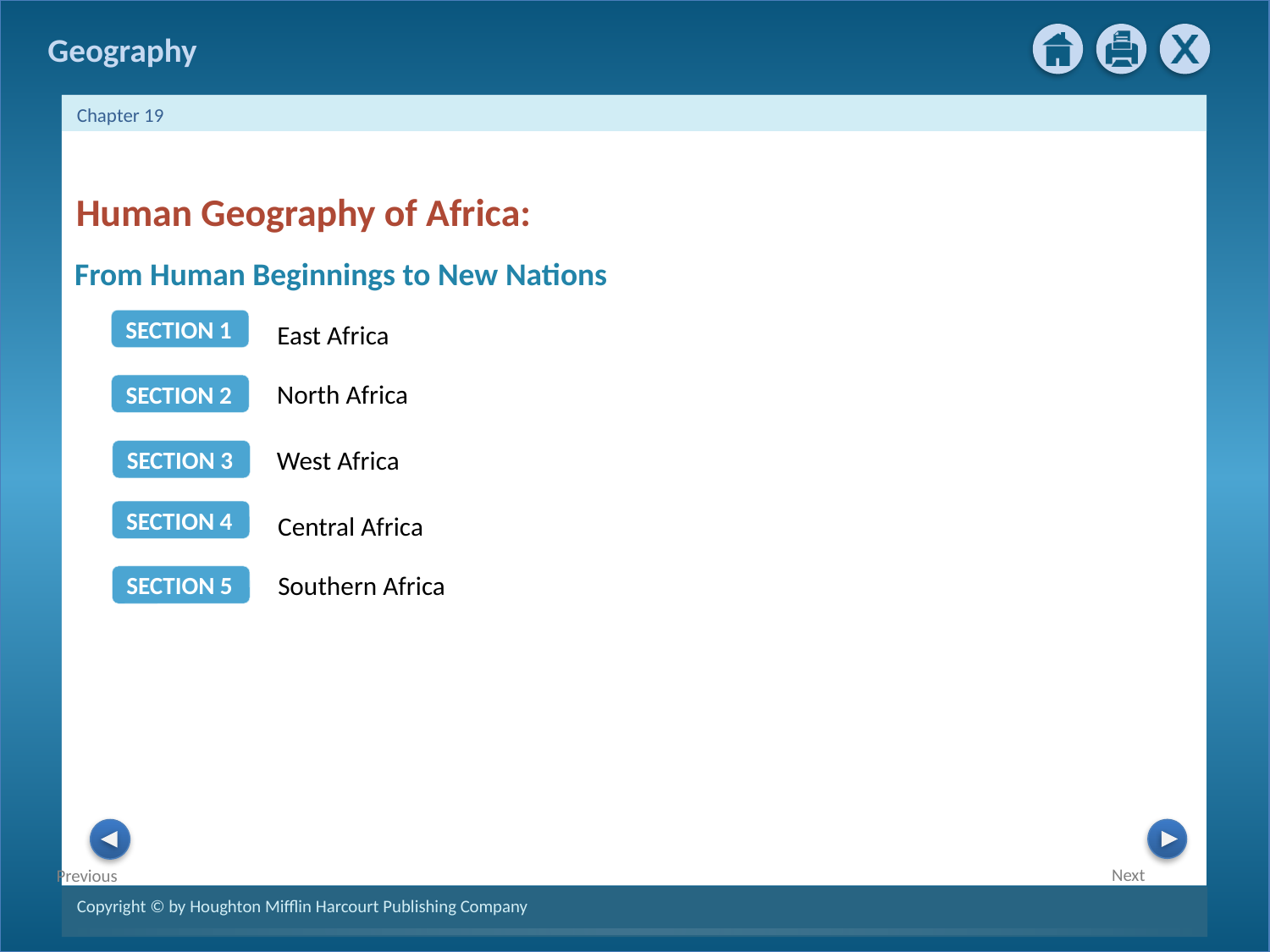

Human Geography of Africa:
From Human Beginnings to New Nations
SECTION 1
East Africa
North Africa
SECTION 2
West Africa
SECTION 3
SECTION 4
Central Africa
Southern Africa
SECTION 5